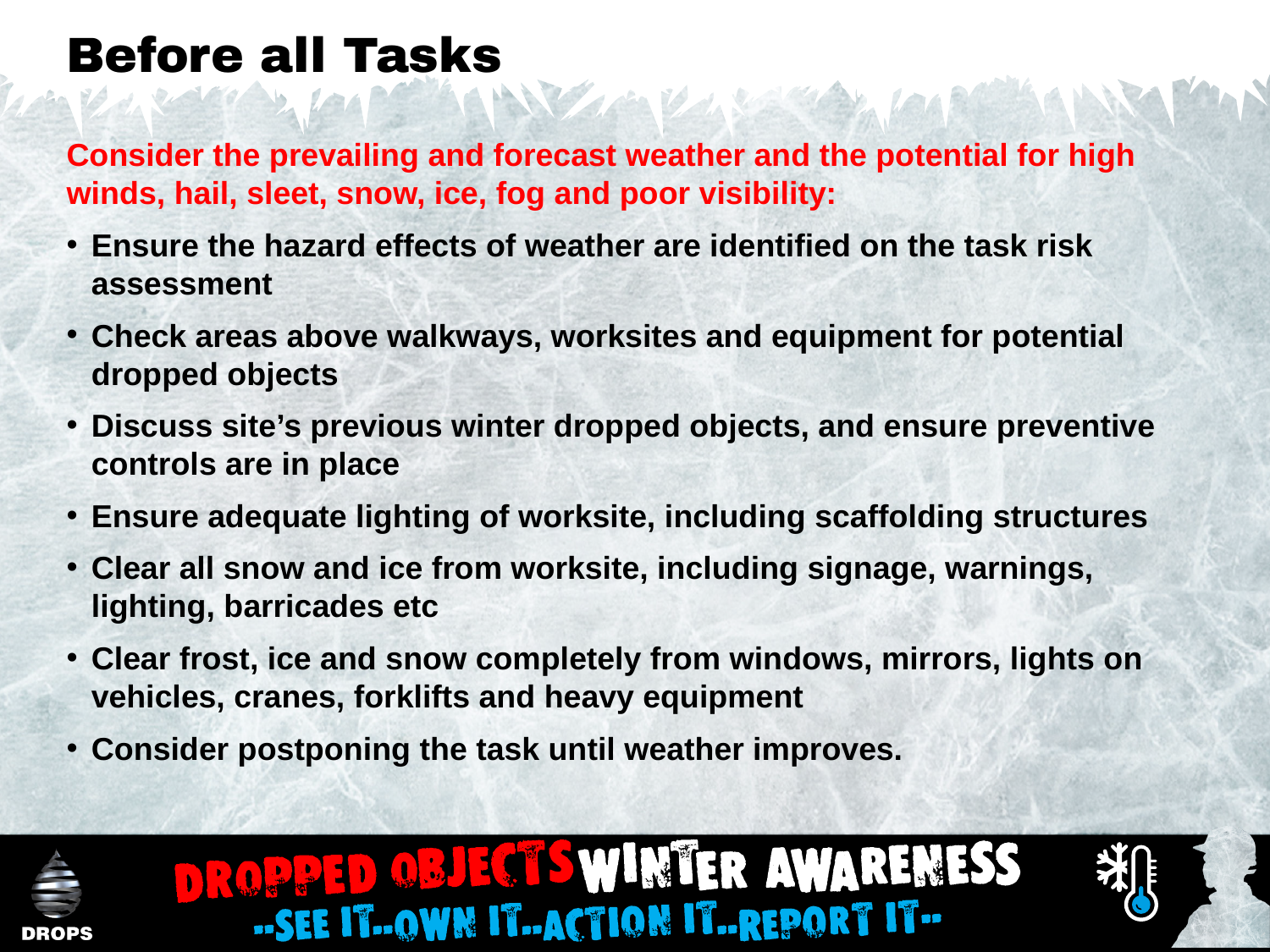

Before all Tasks
Consider the prevailing and forecast weather and the potential for high winds, hail, sleet, snow, ice, fog and poor visibility:
Ensure the hazard effects of weather are identified on the task risk assessment
Check areas above walkways, worksites and equipment for potential dropped objects
Discuss site’s previous winter dropped objects, and ensure preventive controls are in place
Ensure adequate lighting of worksite, including scaffolding structures
Clear all snow and ice from worksite, including signage, warnings, lighting, barricades etc
Clear frost, ice and snow completely from windows, mirrors, lights on vehicles, cranes, forklifts and heavy equipment
Consider postponing the task until weather improves.